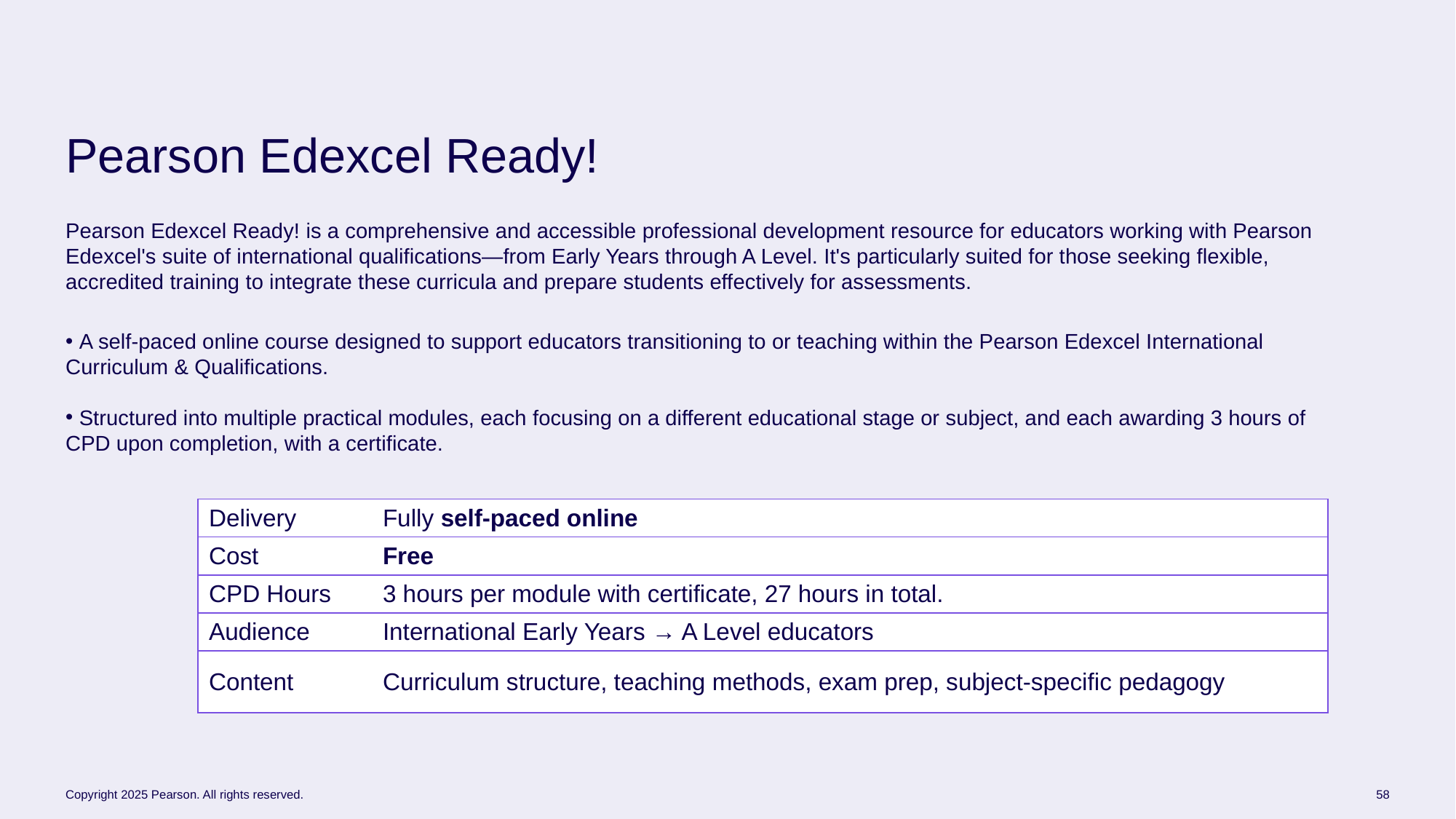

# Pearson Edexcel Ready!
Pearson Edexcel Ready! is a comprehensive and accessible professional development resource for educators working with Pearson Edexcel's suite of international qualifications—from Early Years through A Level. It's particularly suited for those seeking flexible, accredited training to integrate these curricula and prepare students effectively for assessments.

 A self‑paced online course designed to support educators transitioning to or teaching within the Pearson Edexcel International Curriculum & Qualifications.

 Structured into multiple practical modules, each focusing on a different educational stage or subject, and each awarding 3 hours of CPD upon completion, with a certificate.

| Delivery | Fully self‑paced online |
| --- | --- |
| Cost | Free |
| CPD Hours | 3 hours per module with certificate, 27 hours in total. |
| Audience | International Early Years → A Level educators |
| Content | Curriculum structure, teaching methods, exam prep, subject-specific pedagogy |

Copyright 2025 Pearson. All rights reserved.
58